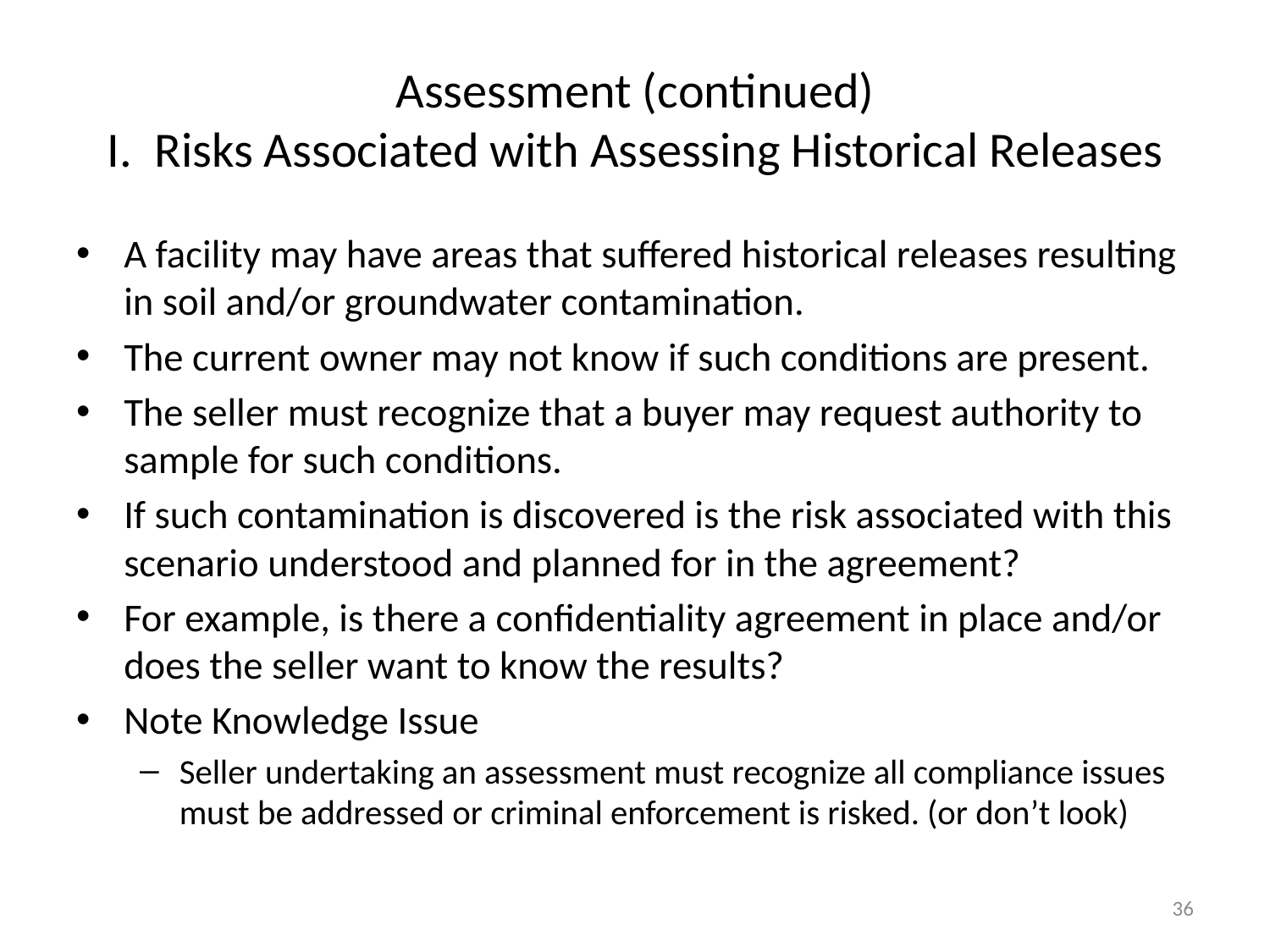

# Assessment (continued) I.  Risks Associated with Assessing Historical Releases
A facility may have areas that suffered historical releases resulting in soil and/or groundwater contamination.
The current owner may not know if such conditions are present.
The seller must recognize that a buyer may request authority to sample for such conditions.
If such contamination is discovered is the risk associated with this scenario understood and planned for in the agreement?
For example, is there a confidentiality agreement in place and/or does the seller want to know the results?
Note Knowledge Issue
Seller undertaking an assessment must recognize all compliance issues must be addressed or criminal enforcement is risked. (or don’t look)
36